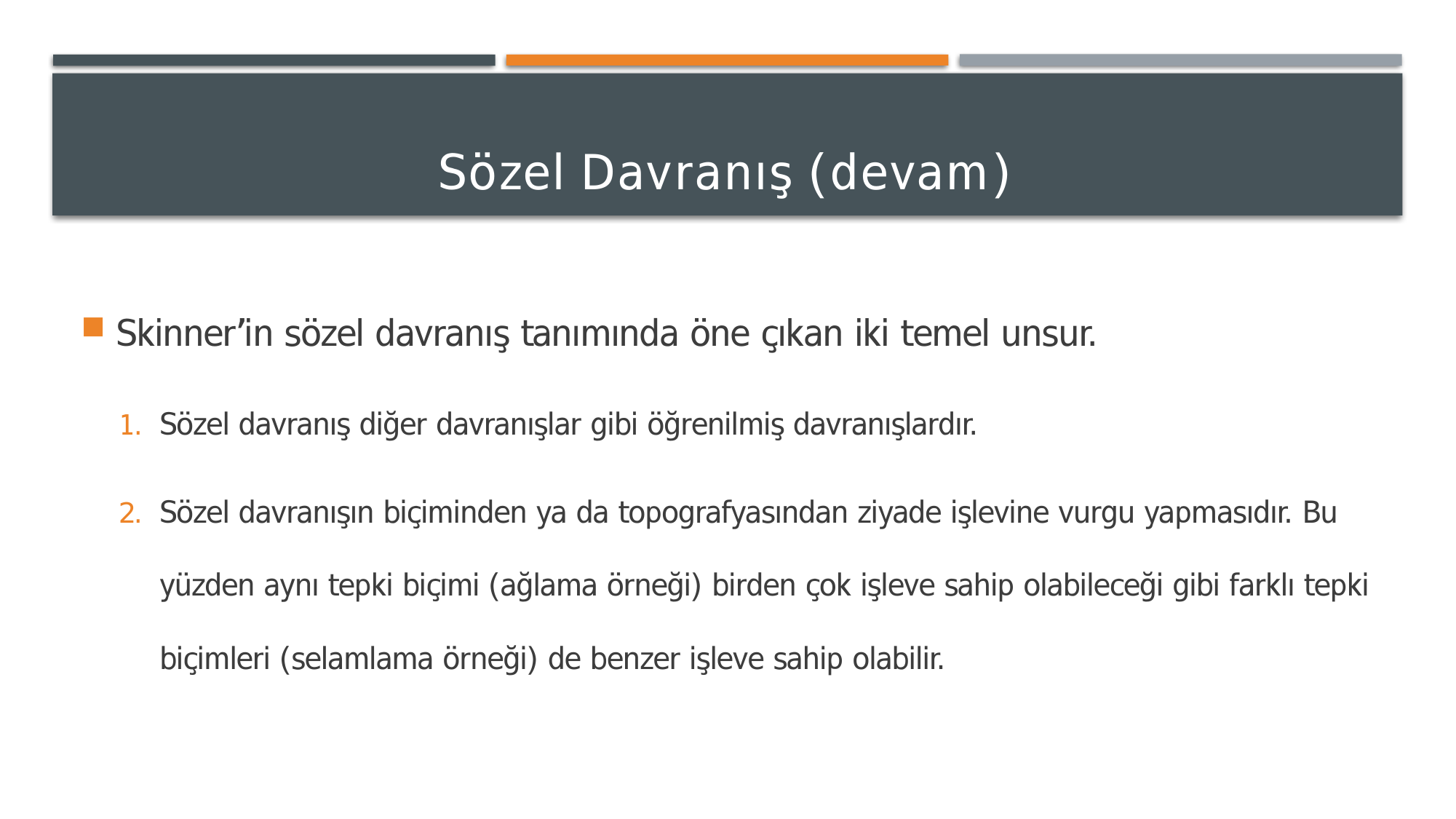

# Sözel Davranış (devam)
Skinner’in sözel davranış tanımında öne çıkan iki temel unsur.
Sözel davranış diğer davranışlar gibi öğrenilmiş davranışlardır.
Sözel davranışın biçiminden ya da topografyasından ziyade işlevine vurgu yapmasıdır. Bu yüzden aynı tepki biçimi (ağlama örneği) birden çok işleve sahip olabileceği gibi farklı tepki biçimleri (selamlama örneği) de benzer işleve sahip olabilir.